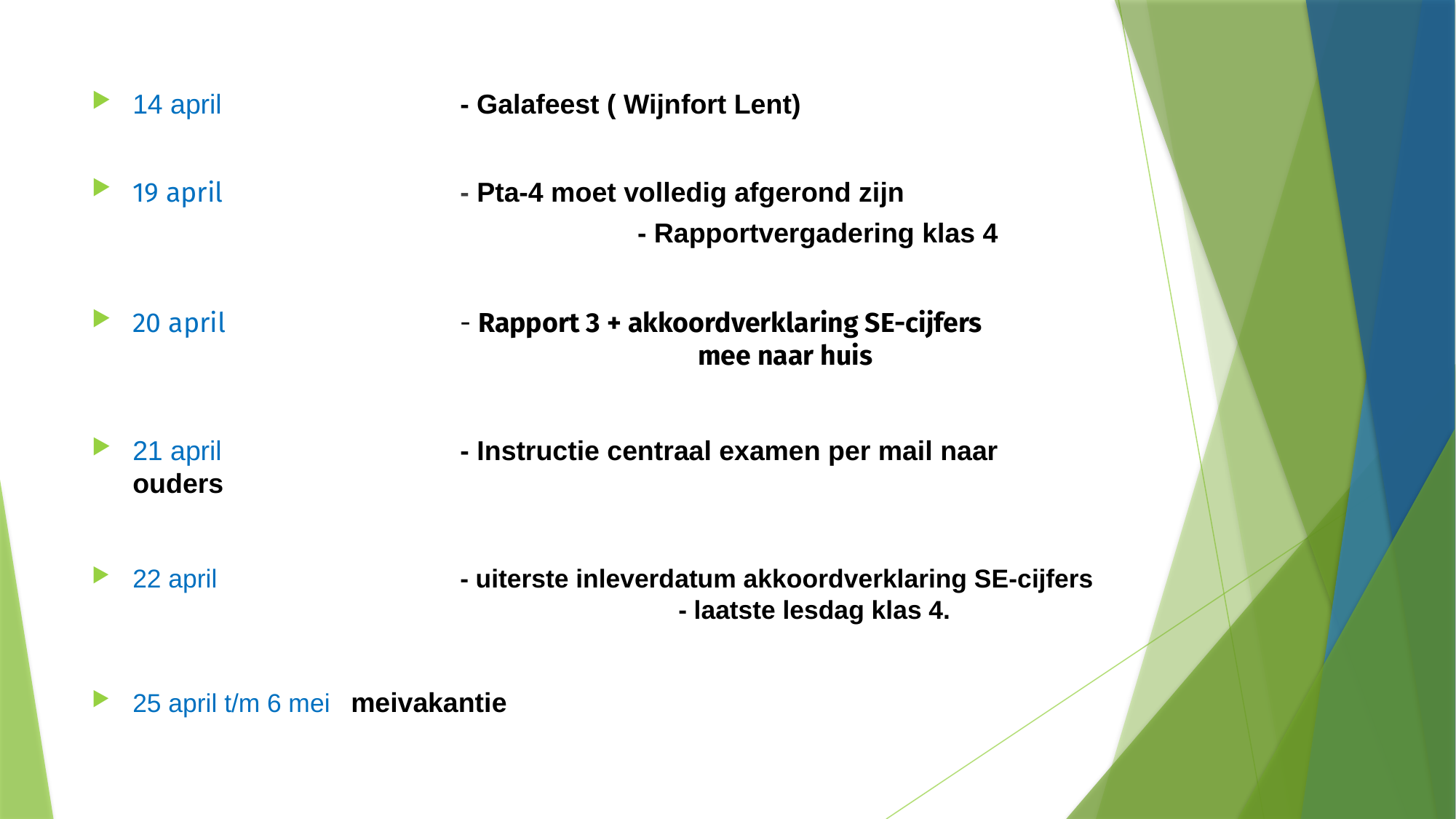

14 april 			- Galafeest ( Wijnfort Lent)

19 april		 	- Pta-4 moet volledig afgerond zijn
					- Rapportvergadering klas 4

20 april			- Rapport 3 + akkoordverklaring SE-cijfers
					   mee naar huis

21 april			- Instructie centraal examen per mail naar ouders

22 april			- uiterste inleverdatum akkoordverklaring SE-cijfers
					- laatste lesdag klas 4.

25 april t/m 6 mei  	meivakantie